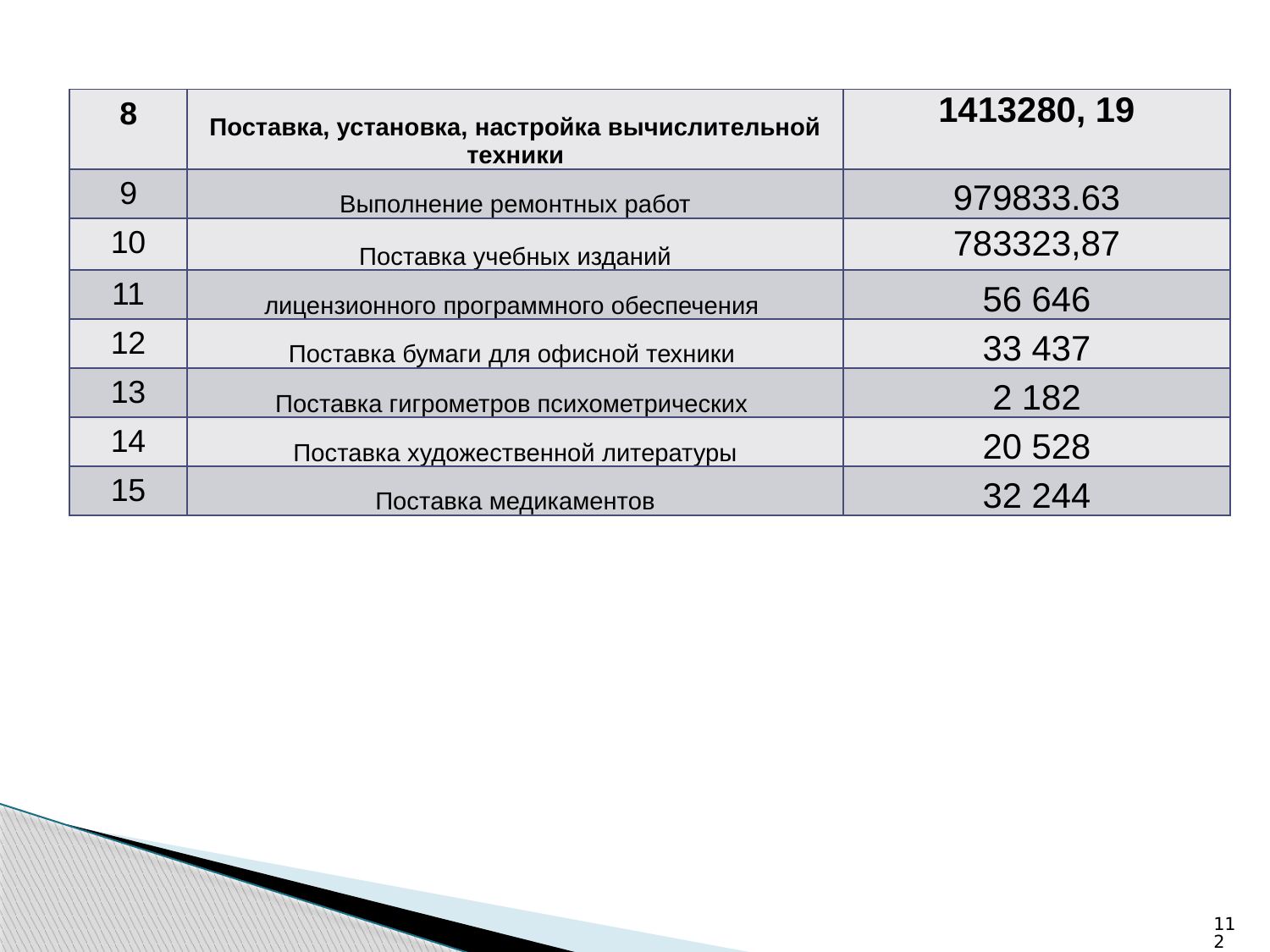

| 8 | Поставка, установка, настройка вычислительной техники | 1413280, 19 |
| --- | --- | --- |
| 9 | Выполнение ремонтных работ | 979833.63 |
| 10 | Поставка учебных изданий | 783323,87 |
| 11 | лицензионного программного обеспечения | 56 646 |
| 12 | Поставка бумаги для офисной техники | 33 437 |
| 13 | Поставка гигрометров психометрических | 2 182 |
| 14 | Поставка художественной литературы | 20 528 |
| 15 | Поставка медикаментов | 32 244 |
112